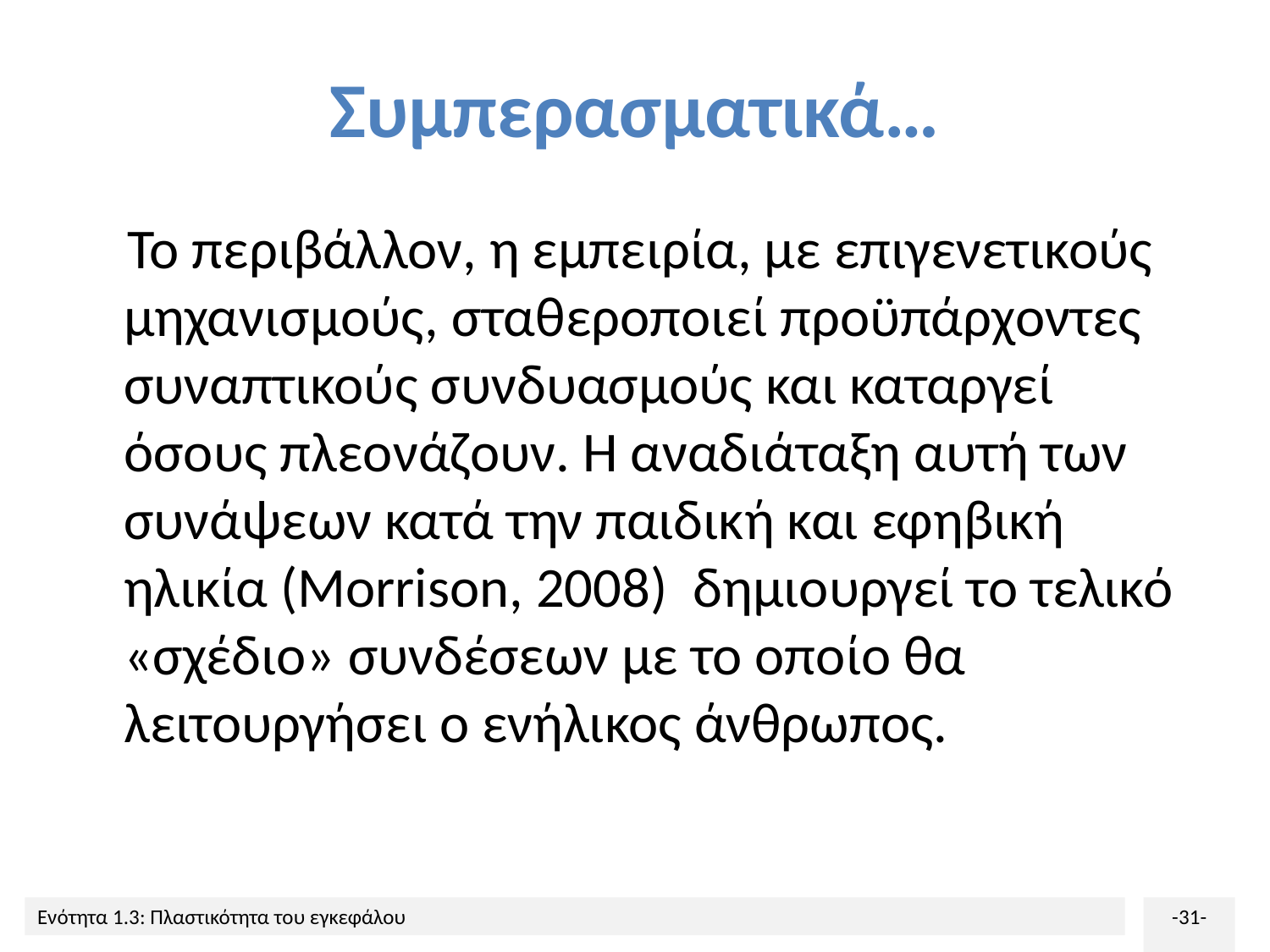

# Συμπερασματικά…
    Το περιβάλλον, η εμπειρία, με επιγενετικούς μηχανισμούς, σταθεροποιεί προϋπάρχοντες συναπτικούς συνδυασμούς και καταργεί όσους πλεονάζουν. Η αναδιάταξη αυτή των συνάψεων κατά την παιδική και εφηβική ηλικία (Morrison, 2008)  δημιουργεί το τελικό «σχέδιο» συνδέσεων με το οποίο θα λειτουργήσει ο ενήλικος άνθρωπος.